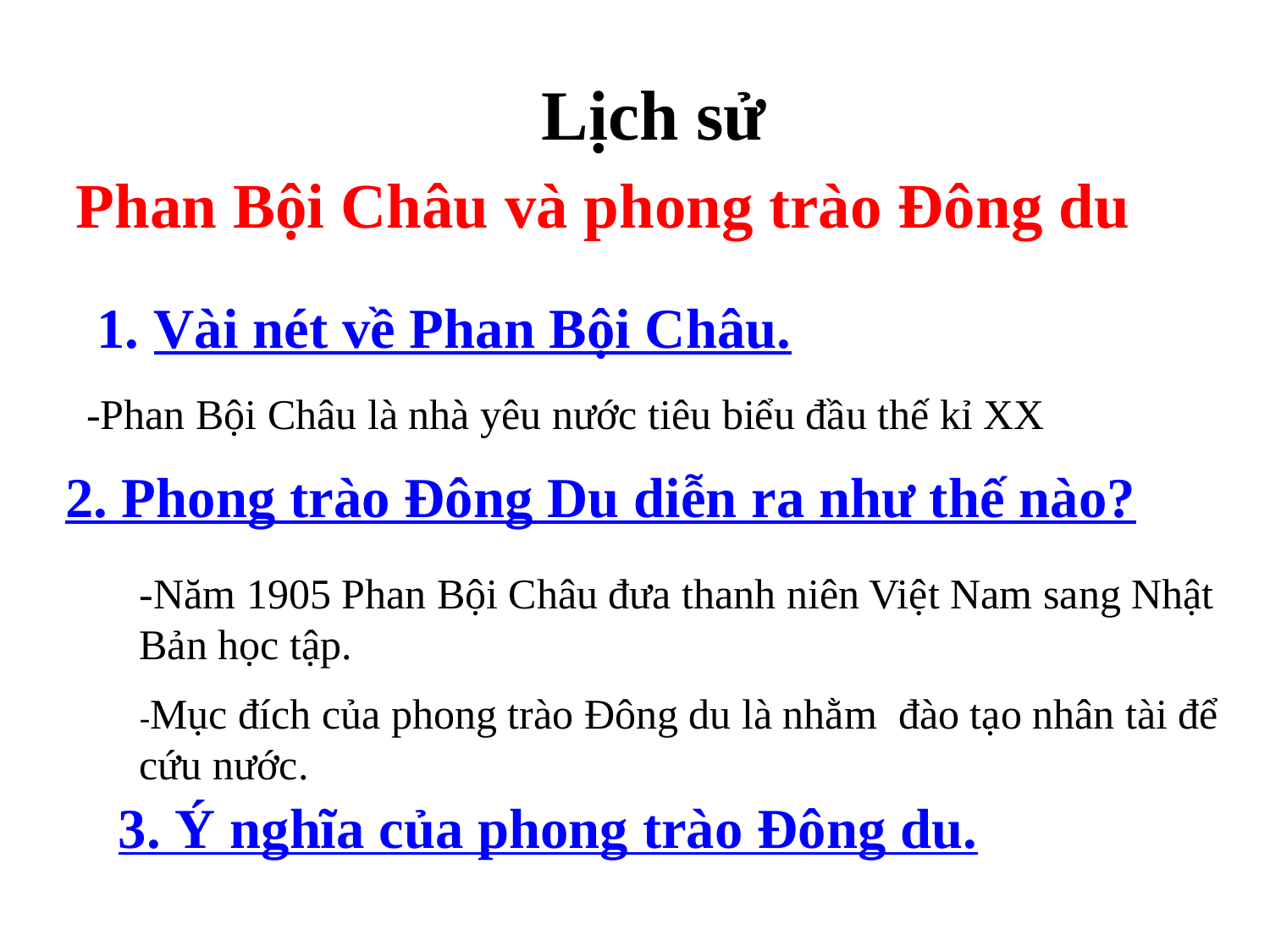

Lịch sử
Phan Bội Châu và phong trào Đông du
1. Vài nét về Phan Bội Châu.
-Phan Bội Châu là nhà yêu nước tiêu biểu đầu thế kỉ XX
2. Phong trào Đông Du diễn ra như thế nào?

-Năm 1905 Phan Bội Châu đưa thanh niên Việt Nam sang Nhật Bản học tập.
-Mục đích của phong trào Đông du là nhằm  đào tạo nhân tài để cứu nước.
3. Ý nghĩa của phong trào Đông du.